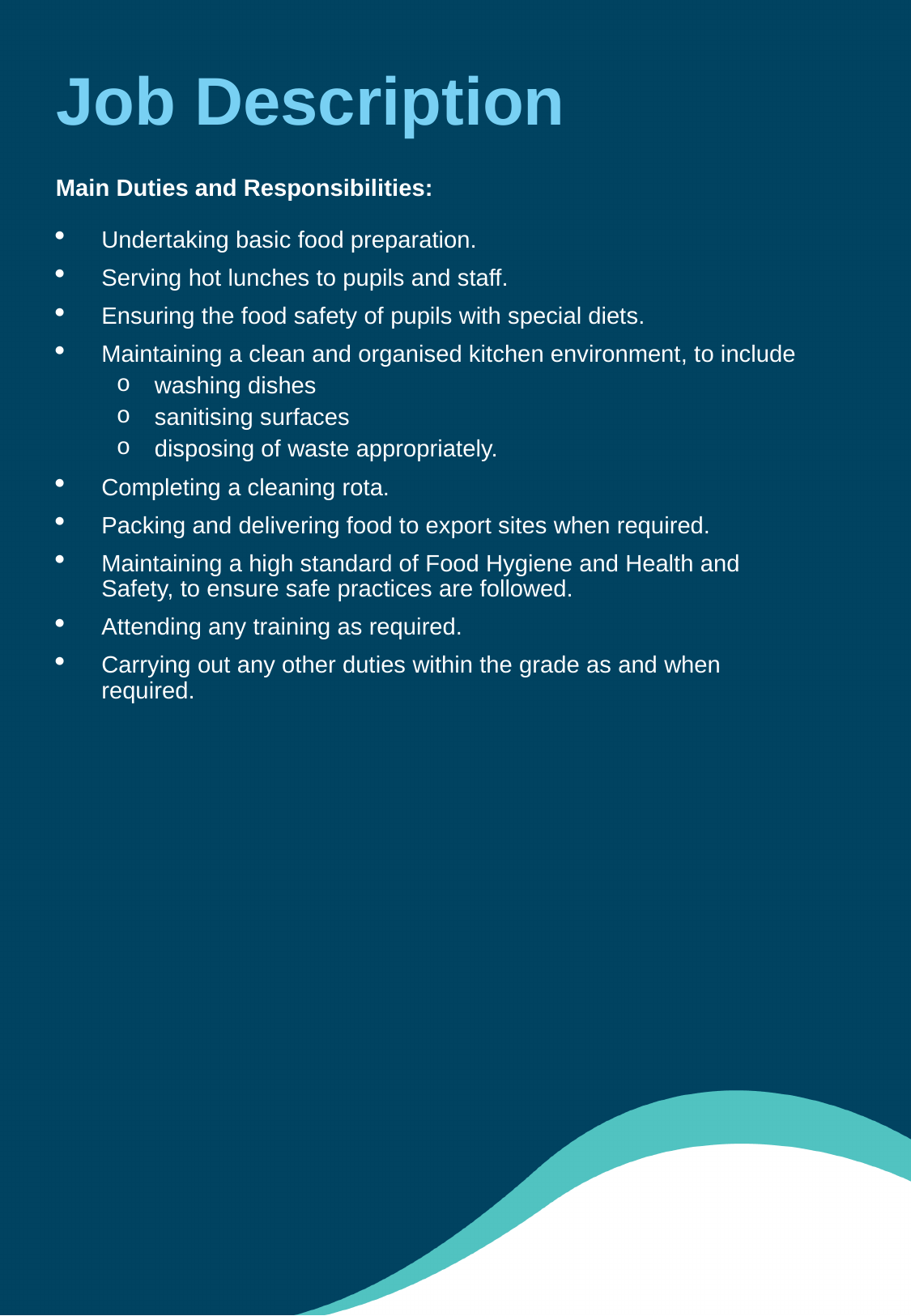

# Job Description
Main Duties and Responsibilities:
Undertaking basic food preparation.
Serving hot lunches to pupils and staff.
Ensuring the food safety of pupils with special diets.
Maintaining a clean and organised kitchen environment, to include
washing dishes
sanitising surfaces
disposing of waste appropriately.
Completing a cleaning rota.
Packing and delivering food to export sites when required.
Maintaining a high standard of Food Hygiene and Health and Safety, to ensure safe practices are followed.
Attending any training as required.
Carrying out any other duties within the grade as and when required.